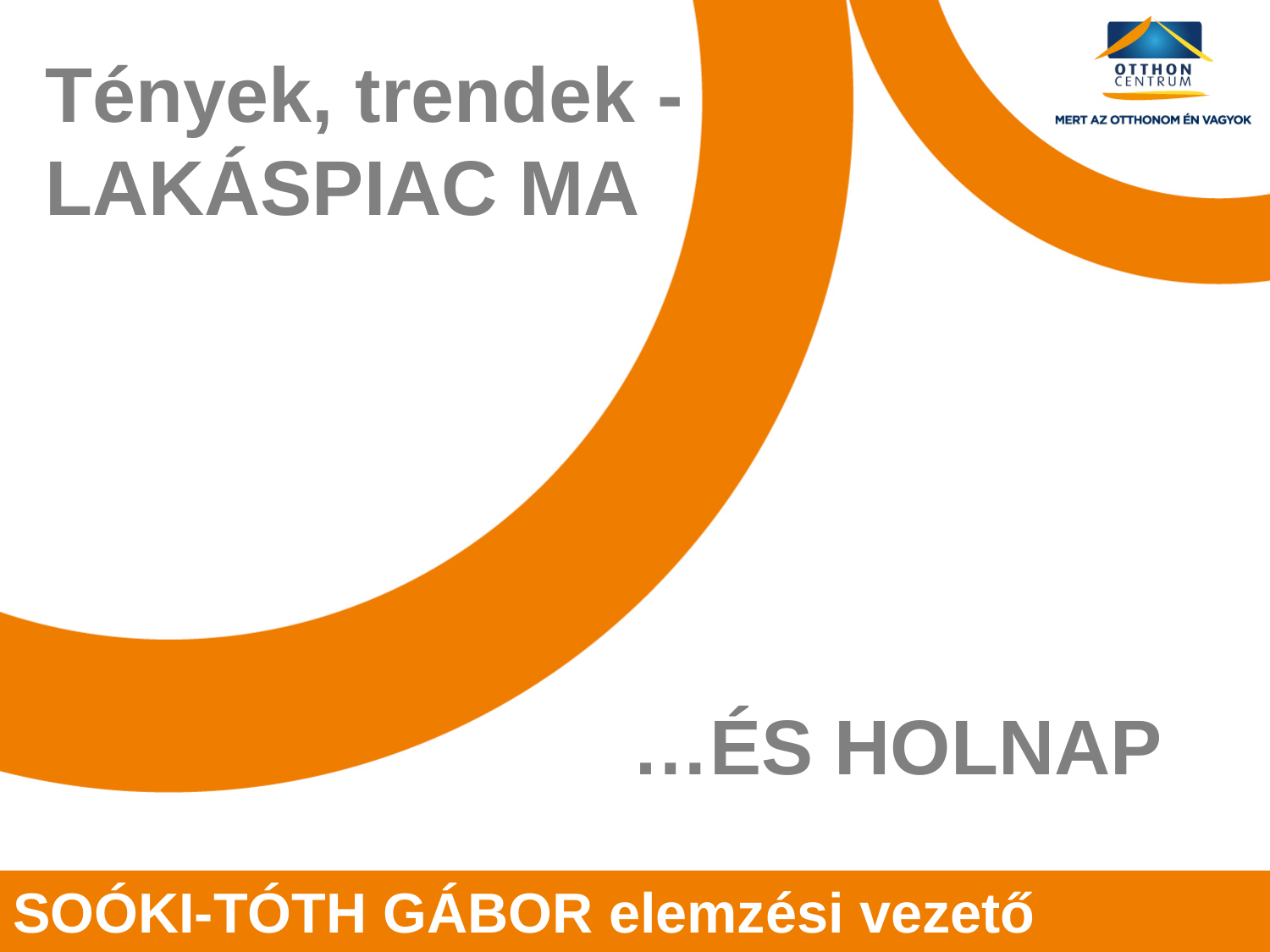

Tények, trendek -
LAKÁSPIAC MA

…ÉS HOLNAP
SOÓKI-TÓTH GÁBOR elemzési vezető